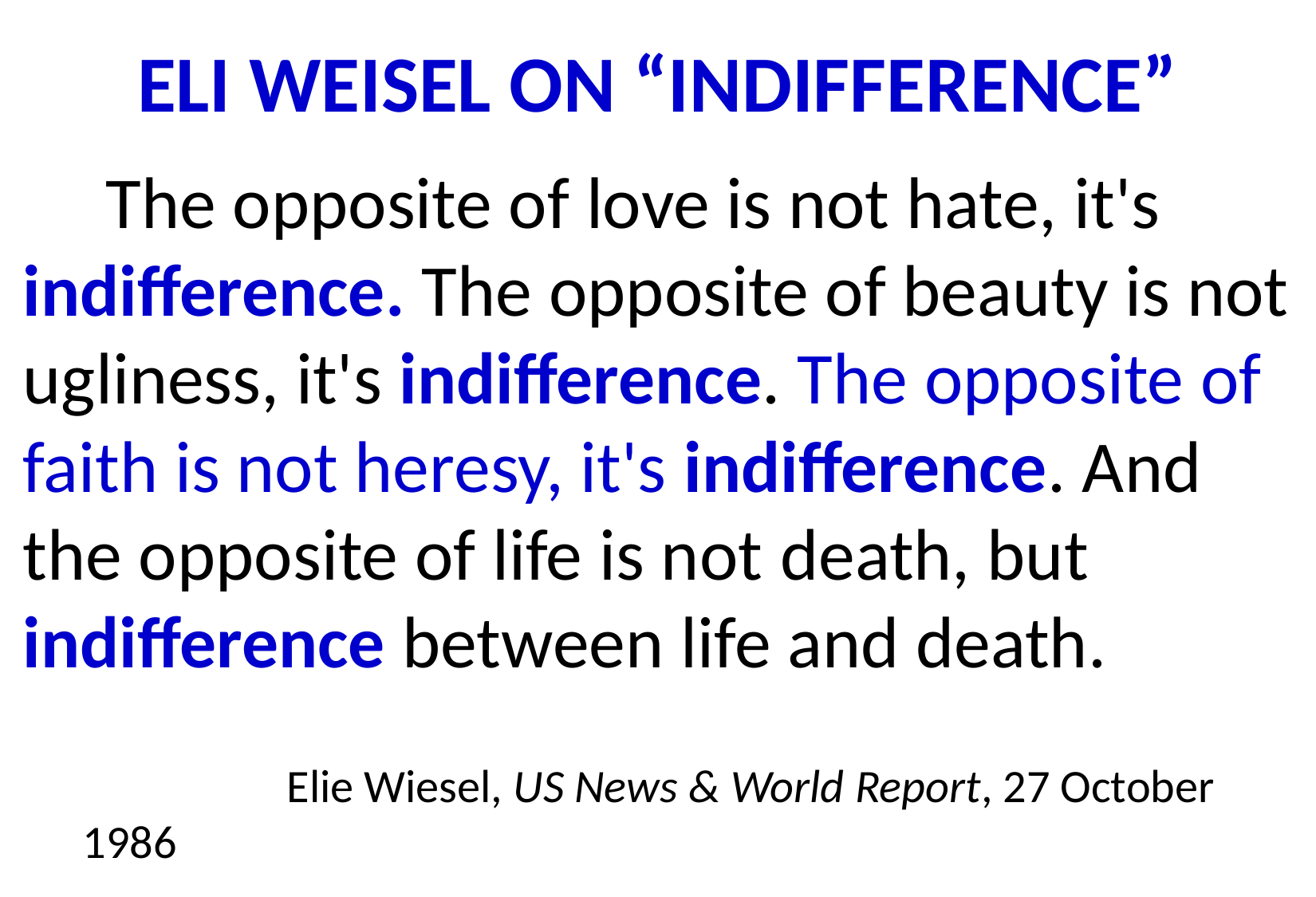

# ELI WEISEL ON “INDIFFERENCE”
     The opposite of love is not hate, it's indifference. The opposite of beauty is not ugliness, it's indifference. The opposite of faith is not heresy, it's indifference. And the opposite of life is not death, but indifference between life and death.

	        Elie Wiesel, US News & World Report, 27 October 1986